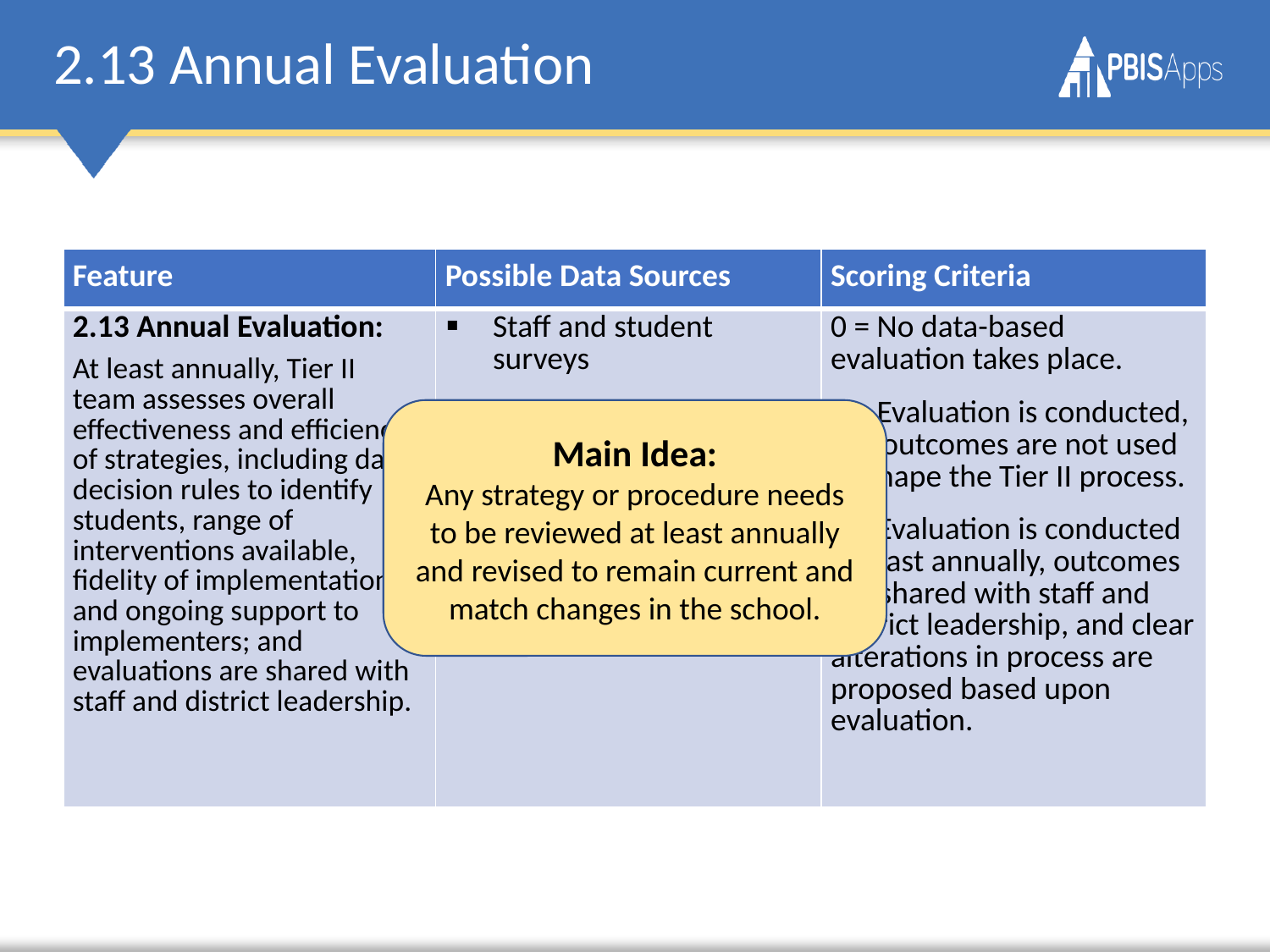

# 2.13 Annual Evaluation
| Feature | Possible Data Sources | Scoring Criteria |
| --- | --- | --- |
| 2.13 Annual Evaluation: At least annually, Tier II team assesses overall effectiveness and efficiency of strategies, including data decision rules to identify students, range of interventions available, fidelity of implementation, and ongoing support to implementers; and evaluations are shared with staff and district leadership. | Staff and student surveys Tier II handbook Fidelity tools School policy Student outcomes District reports | 0 = No data-based evaluation takes place. 1 = Evaluation is conducted, but outcomes are not used to shape the Tier II process. 2 = Evaluation is conducted at least annually, outcomes are shared with staff and district leadership, and clear alterations in process are proposed based upon evaluation. |
Main Idea:
Any strategy or procedure needs to be reviewed at least annually and revised to remain current and match changes in the school.